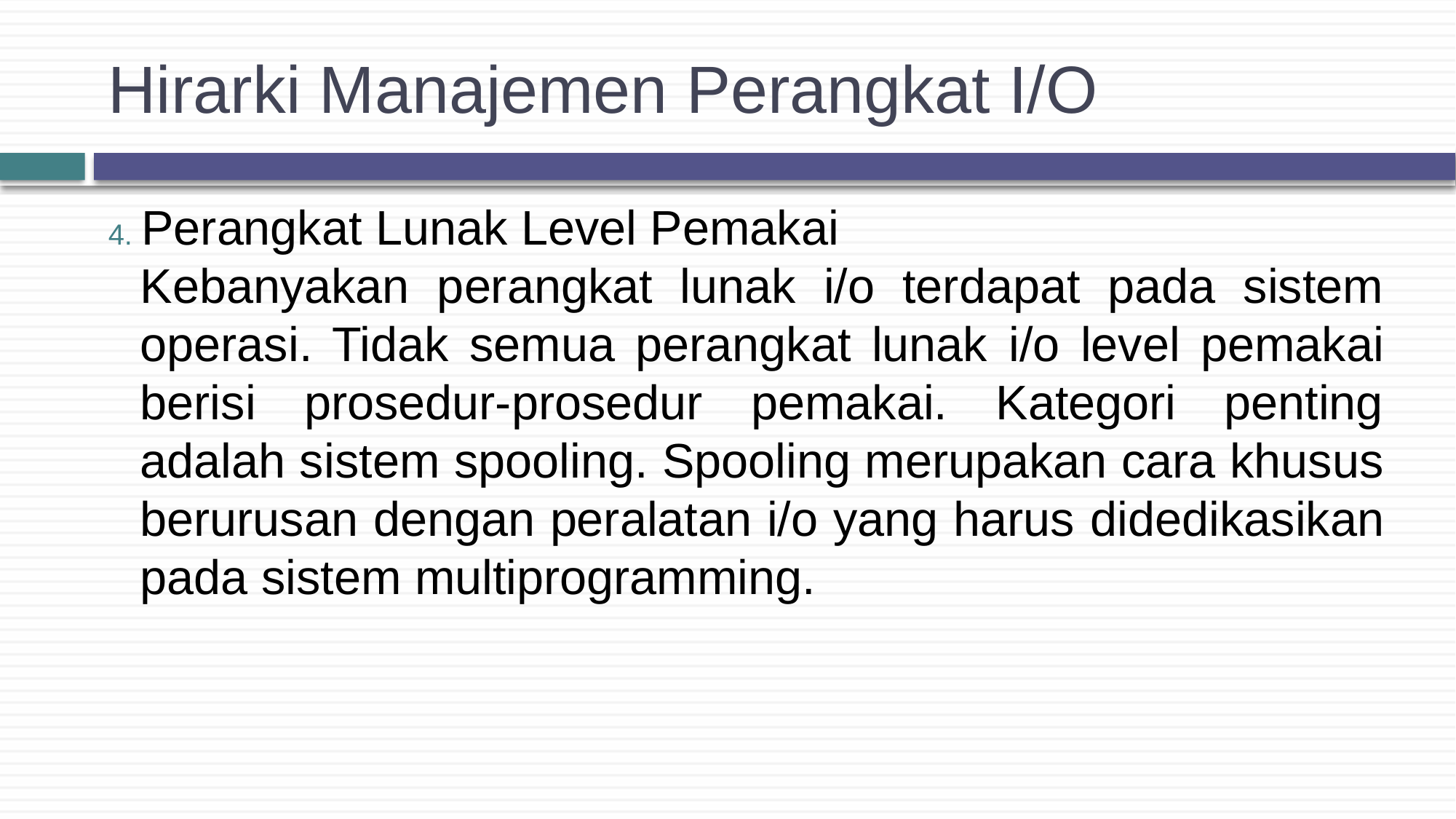

# Hirarki Manajemen Perangkat I/O
Perangkat Lunak Level Pemakai
Kebanyakan perangkat lunak i/o terdapat pada sistem operasi. Tidak semua perangkat lunak i/o level pemakai berisi prosedur-prosedur pemakai. Kategori penting adalah sistem spooling. Spooling merupakan cara khusus berurusan dengan peralatan i/o yang harus didedikasikan pada sistem multiprogramming.